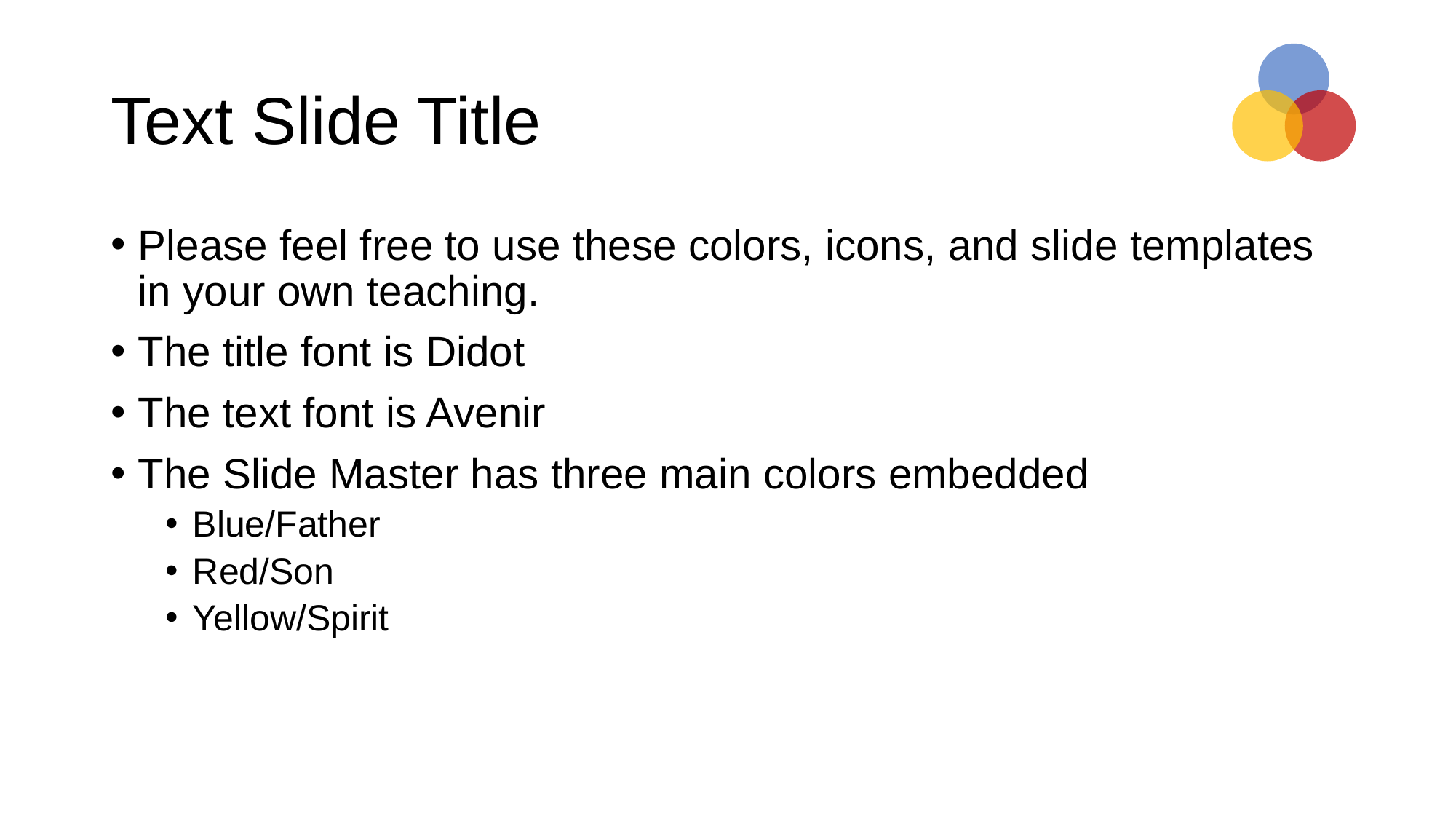

# Text Slide Title

Please feel free to use these colors, icons, and slide templates in your own teaching.
The title font is Didot
The text font is Avenir
The Slide Master has three main colors embedded
Blue/Father
Red/Son
Yellow/Spirit